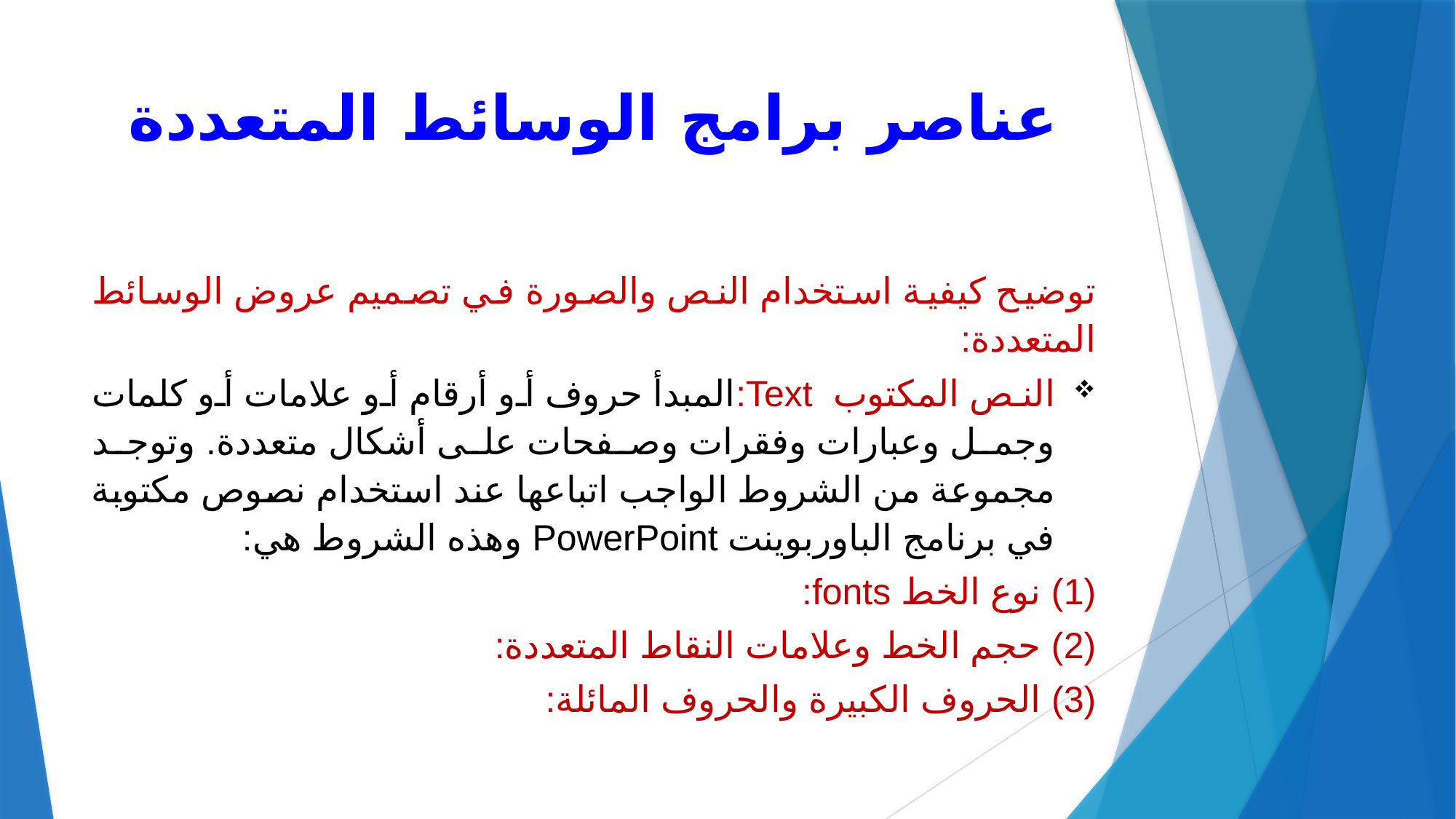

# عناصر برامج الوسائط المتعددة
توضيح كيفية استخدام النص والصورة في تصميم عروض الوسائط المتعددة:
النص المكتوب  Text:المبدأ حروف أو أرقام أو علامات أو كلمات وجمل وعبارات وفقرات وصفحات على أشكال متعددة. وتوجد مجموعة من الشروط الواجب اتباعها عند استخدام نصوص مكتوبة في برنامج الباوربوينت PowerPoint وهذه الشروط هي:
(1) نوع الخط fonts:
(2) حجم الخط وعلامات النقاط المتعددة:
(3) الحروف الكبيرة والحروف المائلة: